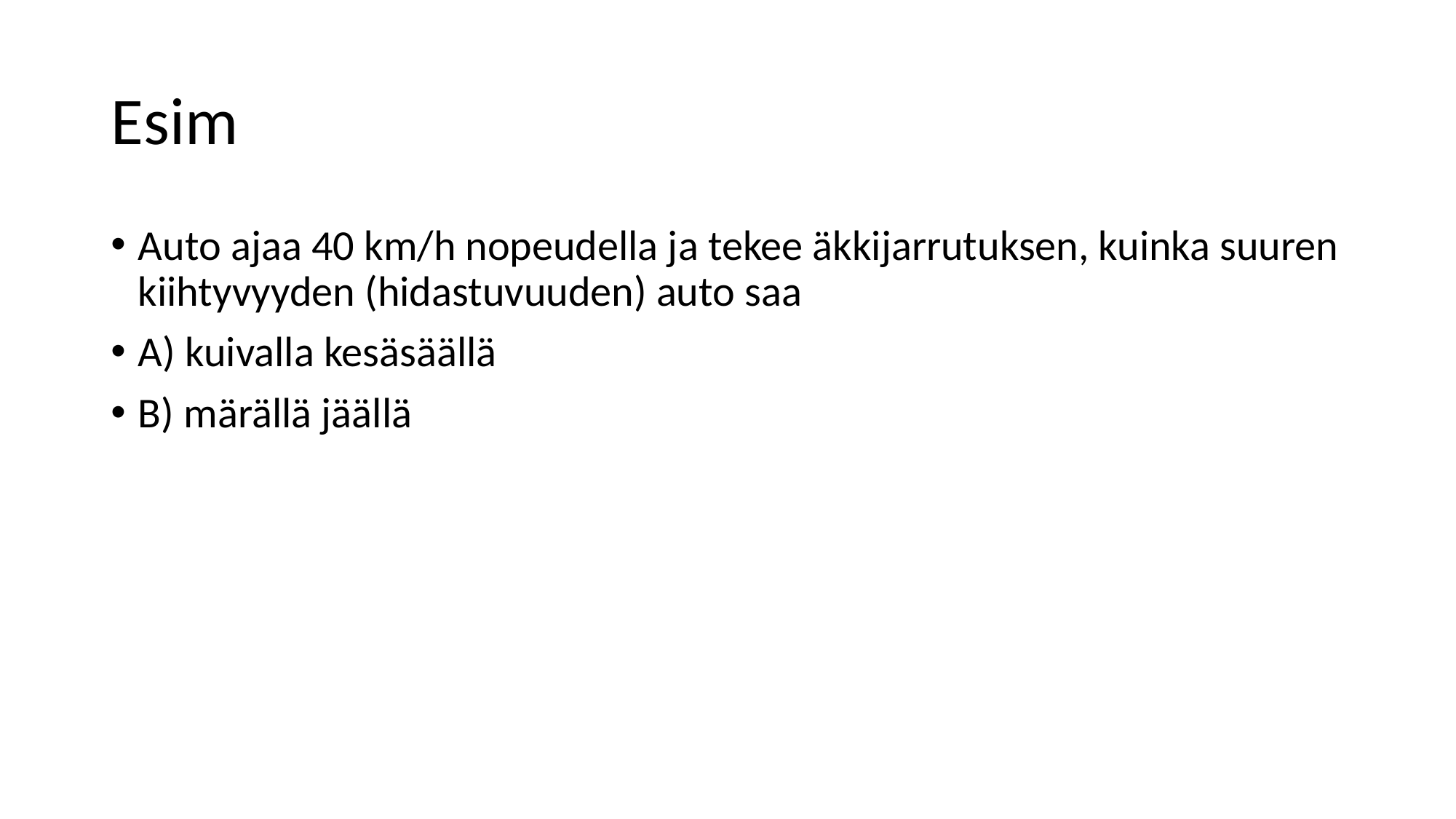

# Esim
Auto ajaa 40 km/h nopeudella ja tekee äkkijarrutuksen, kuinka suuren kiihtyvyyden (hidastuvuuden) auto saa
A) kuivalla kesäsäällä
B) märällä jäällä